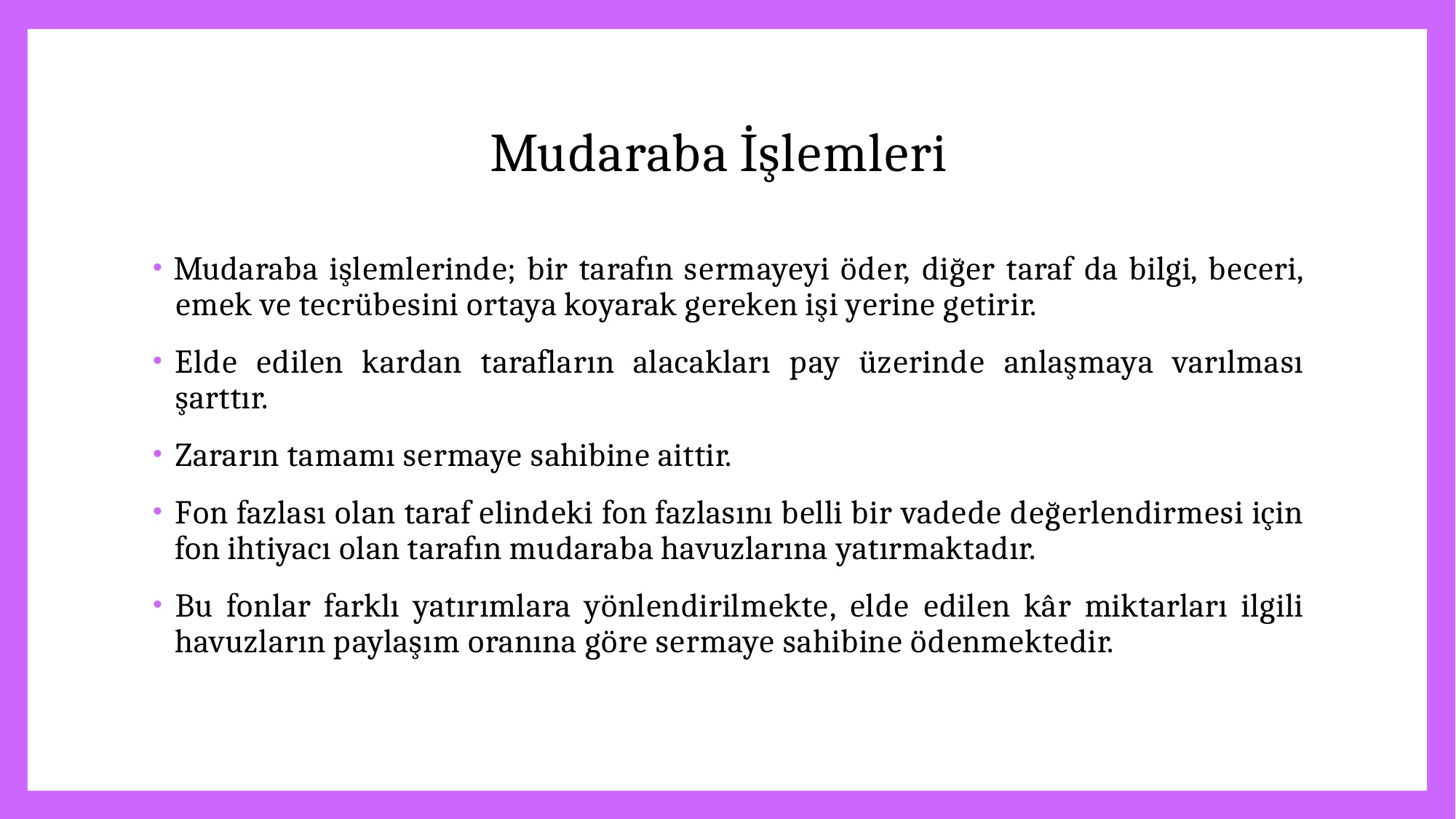

# Mudaraba İşlemleri
Mudaraba işlemlerinde; bir tarafın sermayeyi öder, diğer taraf da bilgi, beceri, emek ve tecrübesini ortaya koyarak gereken işi yerine getirir.
Elde edilen kardan tarafların alacakları pay üzerinde anlaşmaya varılması şarttır.
Zararın tamamı sermaye sahibine aittir.
Fon fazlası olan taraf elindeki fon fazlasını belli bir vadede değerlendirmesi için fon ihtiyacı olan tarafın mudaraba havuzlarına yatırmaktadır.
Bu fonlar farklı yatırımlara yönlendirilmekte, elde edilen kâr miktarları ilgili havuzların paylaşım oranına göre sermaye sahibine ödenmektedir.